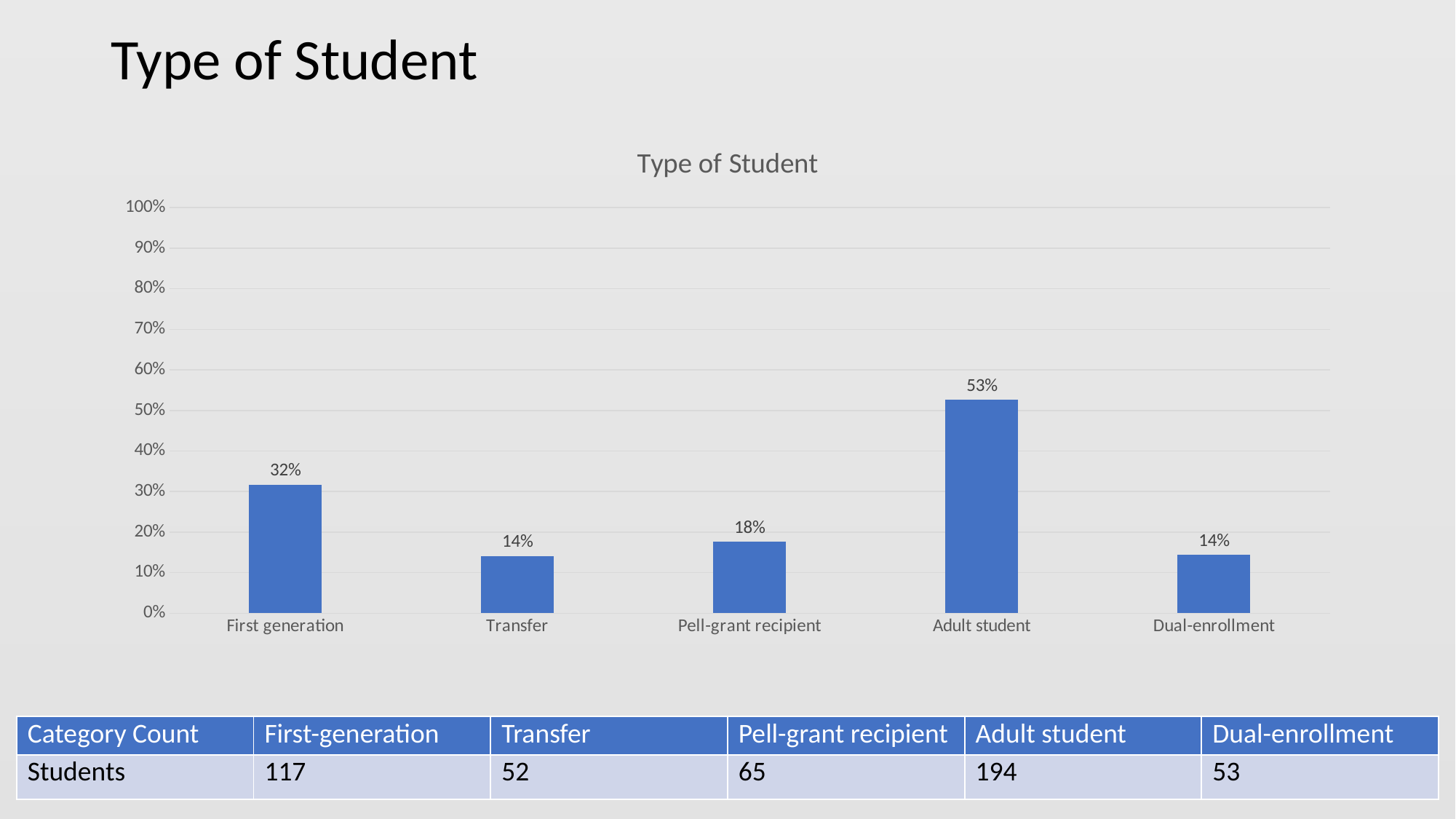

# Type of Student

### Chart: Type of Student

| Category | Students |
|---|---|
| First generation | 0.3171 |
| Transfer | 0.1409 |
| Pell-grant recipient | 0.1762 |
| Adult student | 0.5257 |
| Dual-enrollment | 0.1436 |
| Category Count | First-generation | Transfer | Pell-grant recipient | Adult student | Dual-enrollment |
| --- | --- | --- | --- | --- | --- |
| Students | 117 | 52 | 65 | 194 | 53 |